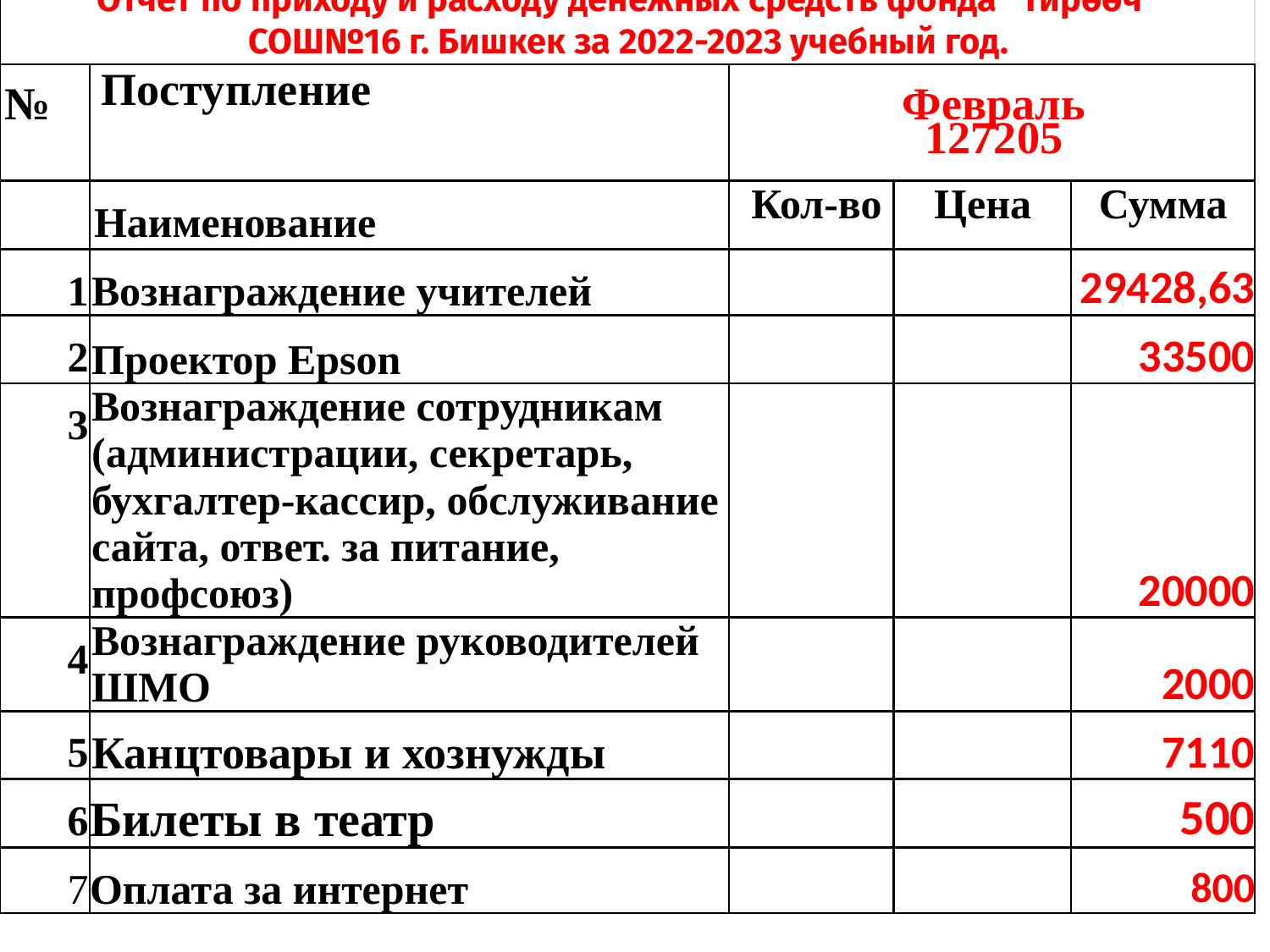

| Отчет по приходу и расходу денежных средств фонда "Тирөөч" СОШ№16 г. Бишкек за 2022-2023 учебный год. |  |  |  |  |
| --- | --- | --- | --- | --- |
| № | Поступление | Февраль 127205 |  |  |
|  | Наименование | Кол-во | Цена | Сумма |
| 1 | Вознаграждение учителей |  |  | 29428,63 |
| 2 | Проектор Epson |  |  | 33500 |
| 3 | Вознаграждение сотрудникам (администрации, секретарь, бухгалтер-кассир, обслуживание сайта, ответ. за питание, профсоюз) |  |  | 20000 |
| 4 | Вознаграждение руководителей ШМО |  |  | 2000 |
| 5 | Канцтовары и хознужды |  |  | 7110 |
| 6 | Билеты в театр |  |  | 500 |
| 7 | Оплата за интернет |  |  | 800 |